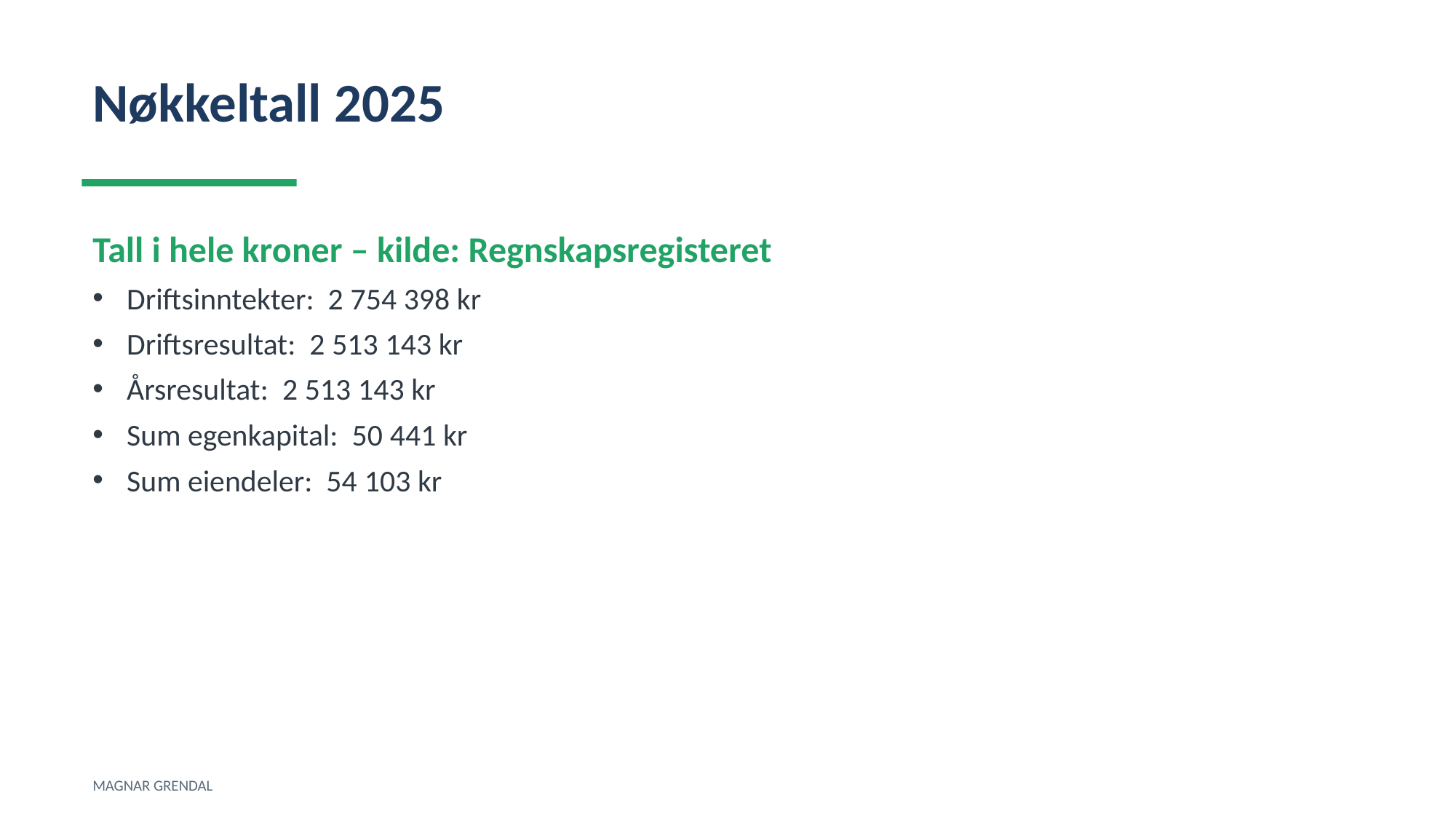

Nøkkeltall 2025

Tall i hele kroner – kilde: Regnskapsregisteret
Driftsinntekter:  2 754 398 kr
Driftsresultat:  2 513 143 kr
Årsresultat:  2 513 143 kr
Sum egenkapital:  50 441 kr
Sum eiendeler:  54 103 kr
MAGNAR GRENDAL